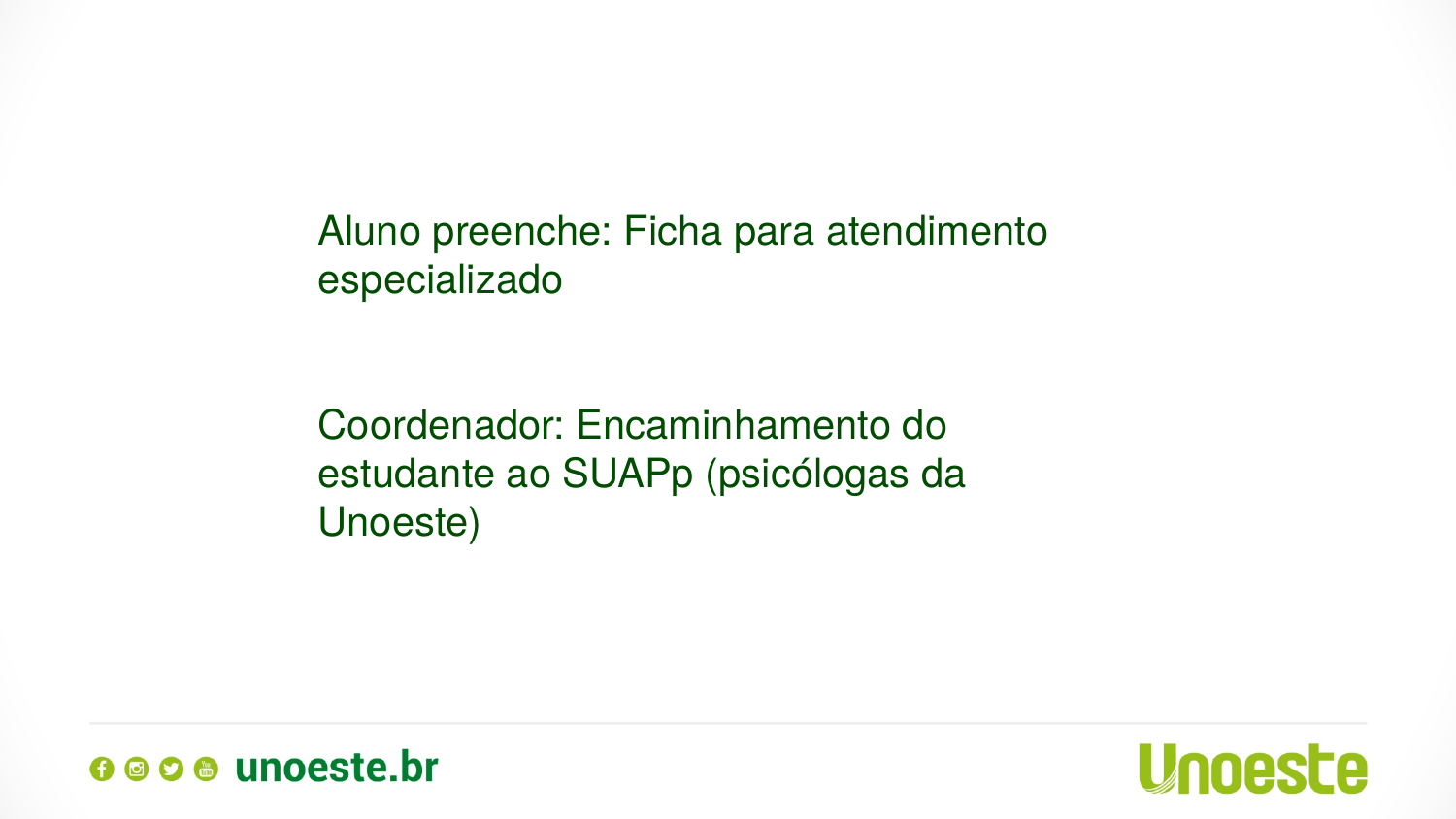

Aluno preenche: Ficha para atendimento especializado

Coordenador: Encaminhamento do estudante ao SUAPp (psicólogas da Unoeste)